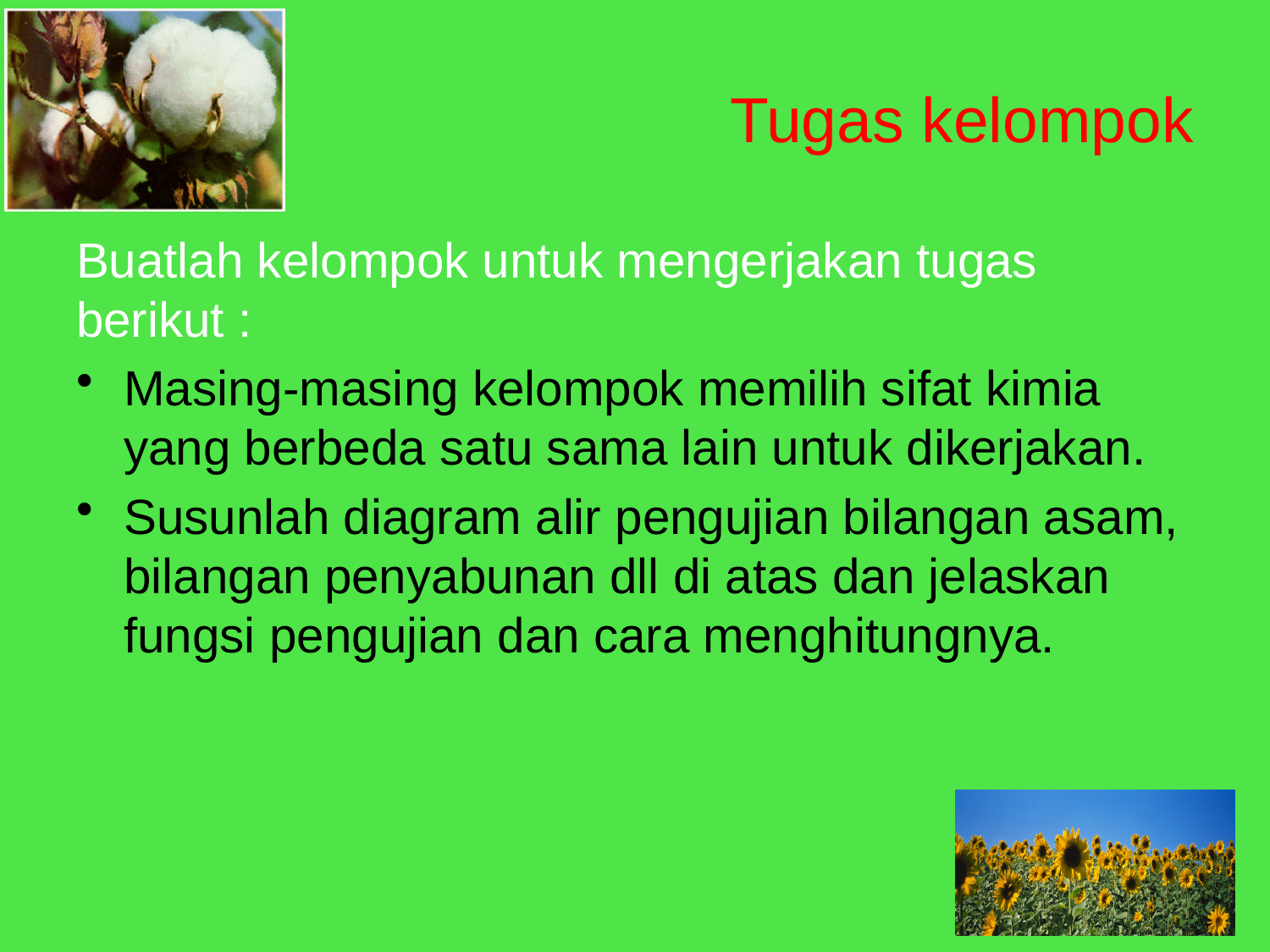

# Tugas kelompok
Buatlah kelompok untuk mengerjakan tugas berikut :
Masing-masing kelompok memilih sifat kimia yang berbeda satu sama lain untuk dikerjakan.
Susunlah diagram alir pengujian bilangan asam, bilangan penyabunan dll di atas dan jelaskan fungsi pengujian dan cara menghitungnya.